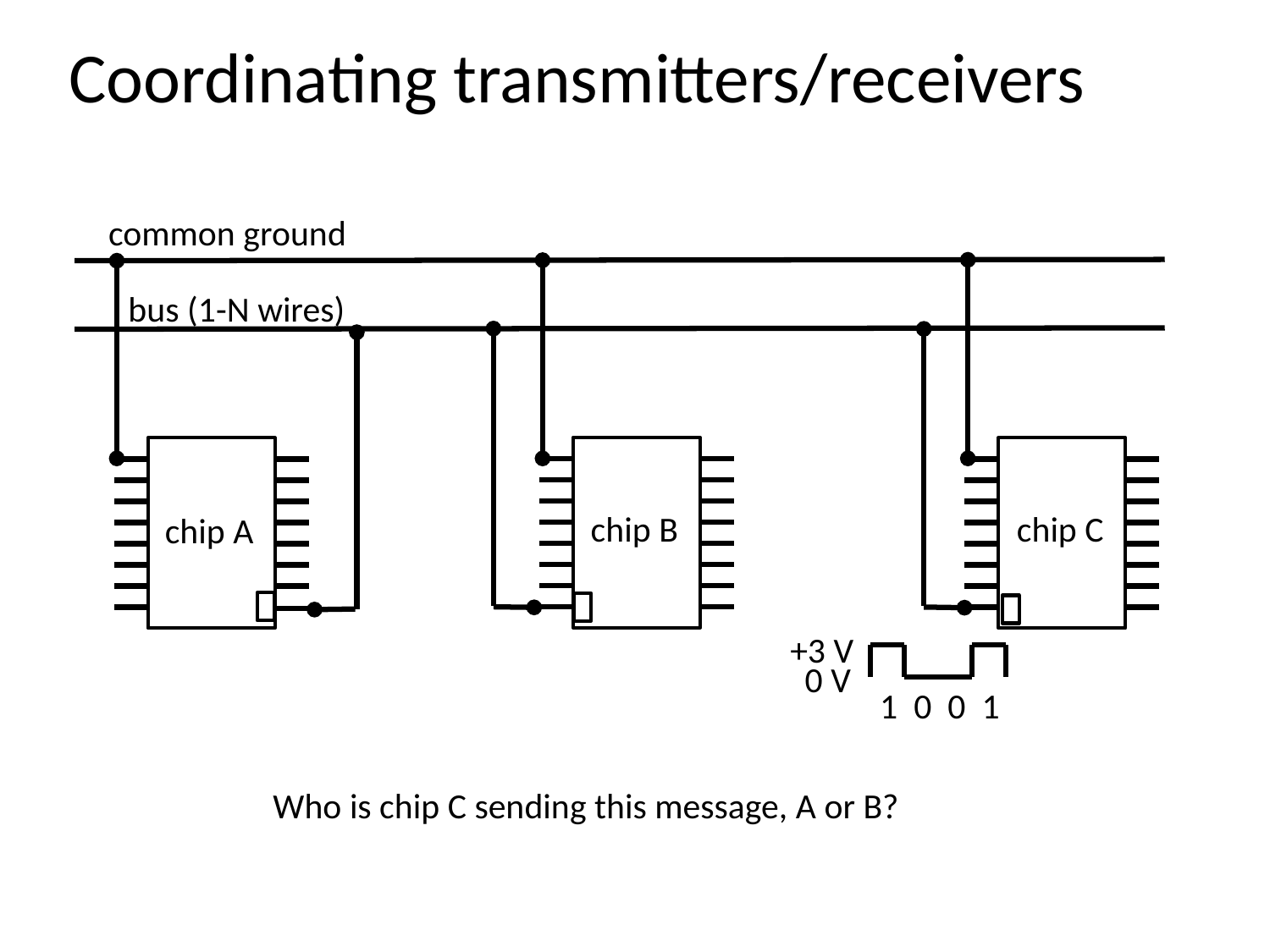

Coordinating transmitters/receivers
common ground
bus (1-N wires)

chip B
chip C
chip A

+3 V
0 V
1  0  0  1
Who is chip C sending this message, A or B?